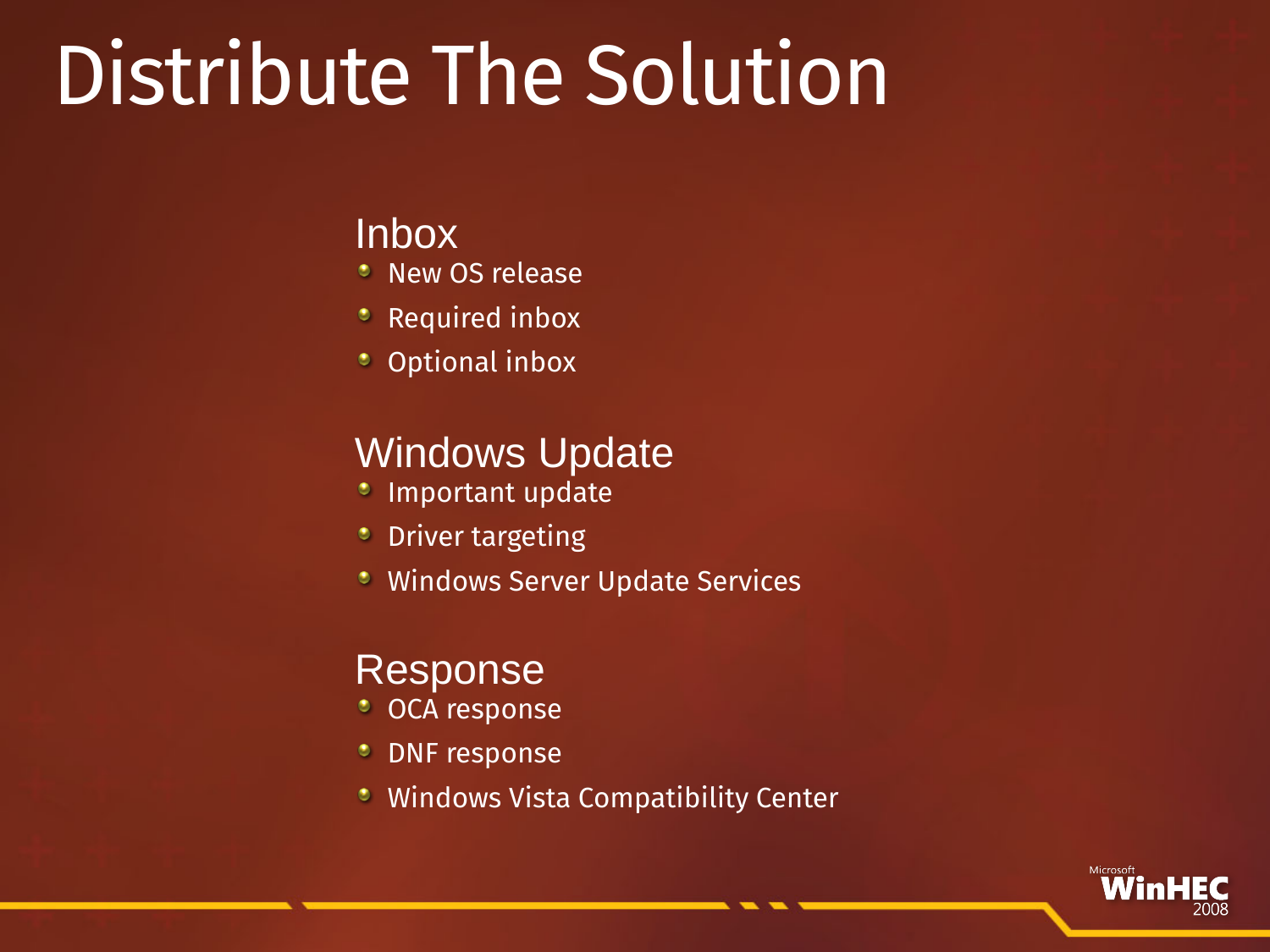

# Distribute The Solution

Inbox

New OS release
Required inbox
Optional inbox

Windows Update

Important update
Driver targeting
Windows Server Update Services

Response

OCA response
DNF response
Windows Vista Compatibility Center